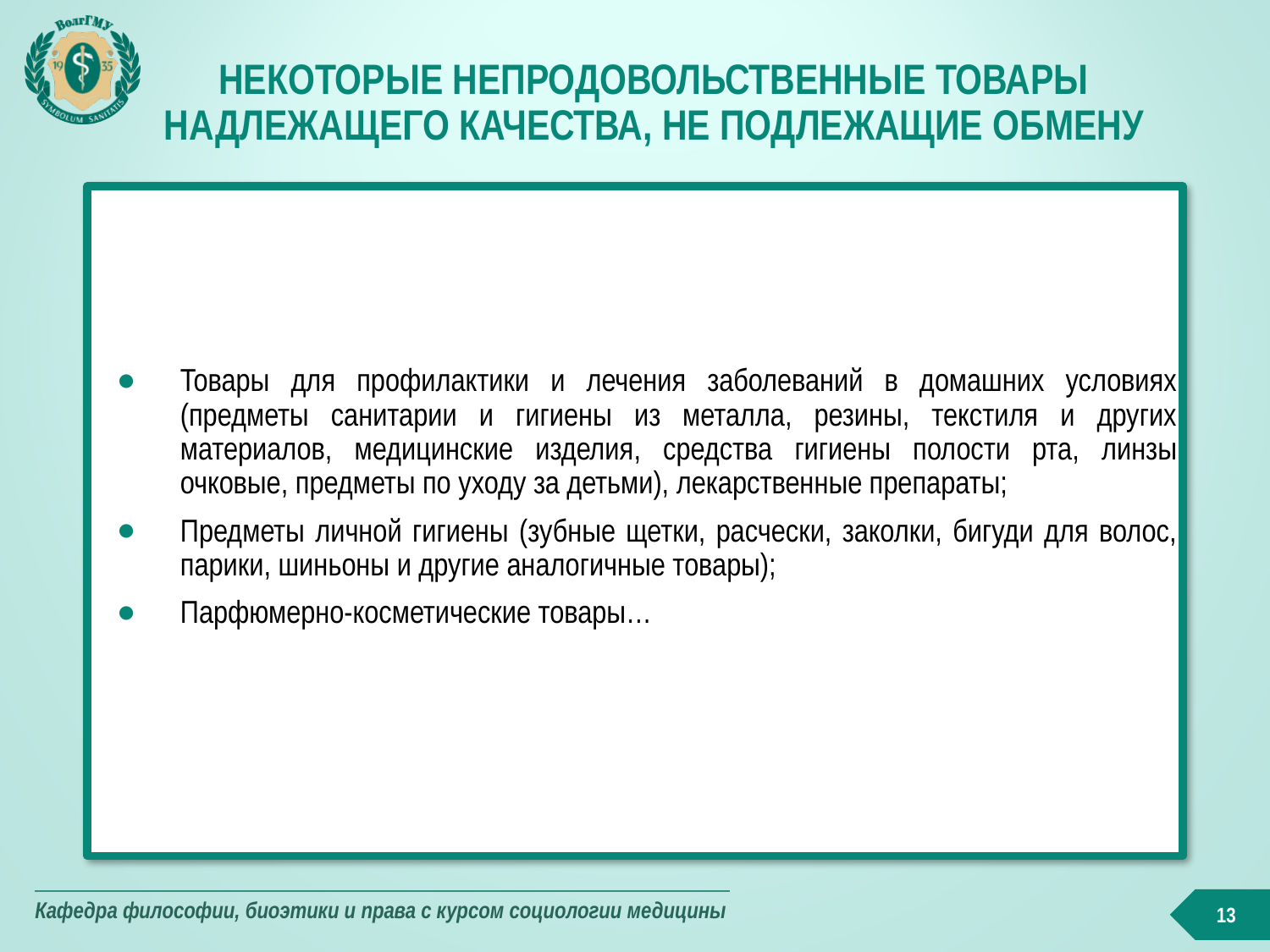

# Некоторые непродовольственные товары надлежащего качества, не подлежащие обмену
Товары для профилактики и лечения заболеваний в домашних условиях (предметы санитарии и гигиены из металла, резины, текстиля и других материалов, медицинские изделия, средства гигиены полости рта, линзы очковые, предметы по уходу за детьми), лекарственные препараты;
Предметы личной гигиены (зубные щетки, расчески, заколки, бигуди для волос, парики, шиньоны и другие аналогичные товары);
Парфюмерно-косметические товары…

13